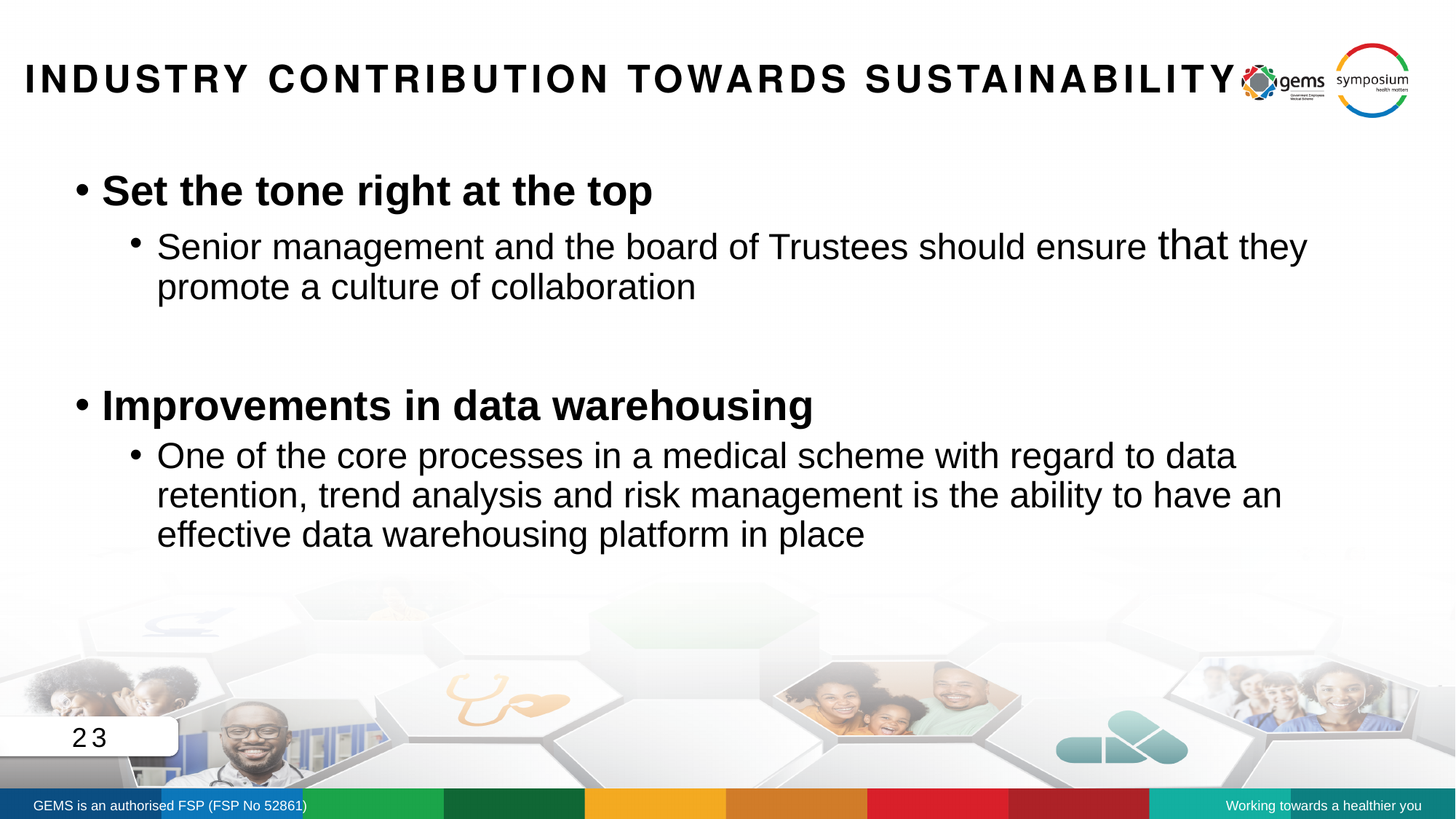

# Industry Contribution Towards Sustainability
Set the tone right at the top
Senior management and the board of Trustees should ensure that they promote a culture of collaboration

Improvements in data warehousing
One of the core processes in a medical scheme with regard to data retention, trend analysis and risk management is the ability to have an effective data warehousing platform in place